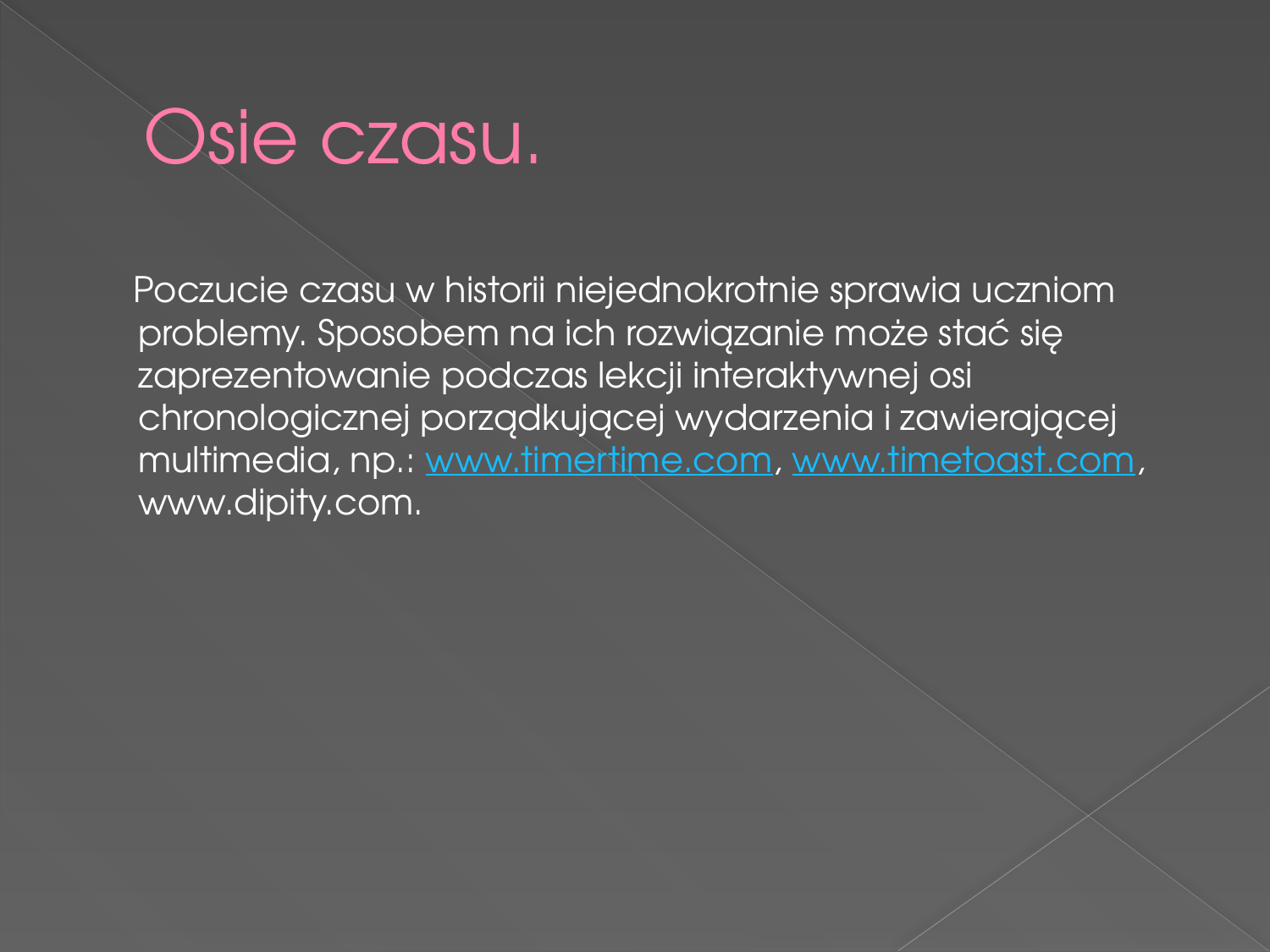

# Osie czasu.
     Poczucie czasu w historii niejednokrotnie sprawia uczniom problemy. Sposobem na ich rozwiązanie może stać się zaprezentowanie podczas lekcji interaktywnej osi chronologicznej porządkującej wydarzenia i zawierającej multimedia, np.: www.timertime.com, www.timetoast.com, www.dipity.com.